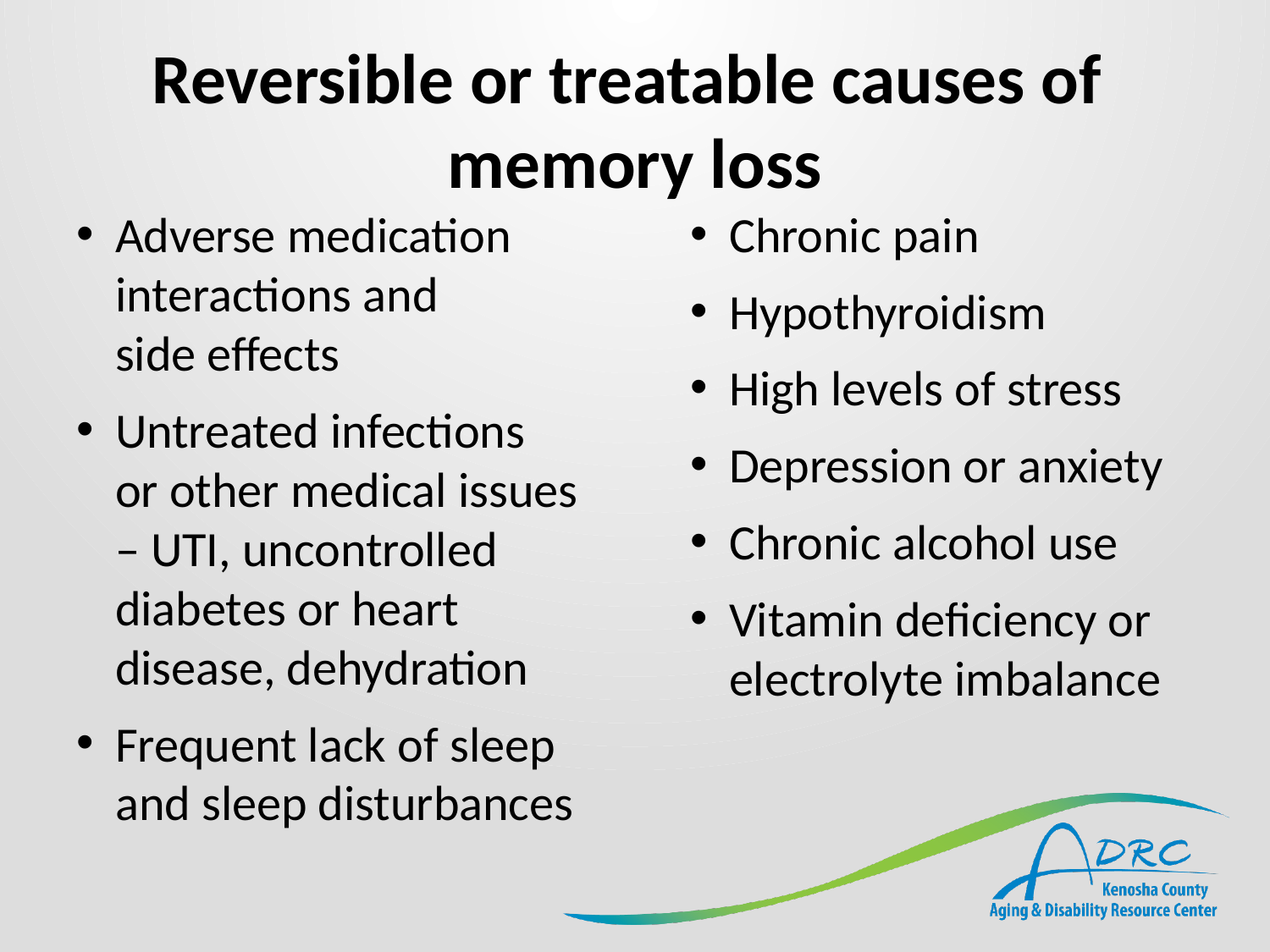

# Reversible or treatable causes of  memory loss
Adverse medication interactions and
side effects
Untreated infections
or other medical issues – UTI, uncontrolled diabetes or heart disease, dehydration
Frequent lack of sleep and sleep disturbances

Chronic pain
Hypothyroidism
High levels of stress
Depression or anxiety
Chronic alcohol use
Vitamin deficiency or electrolyte imbalance